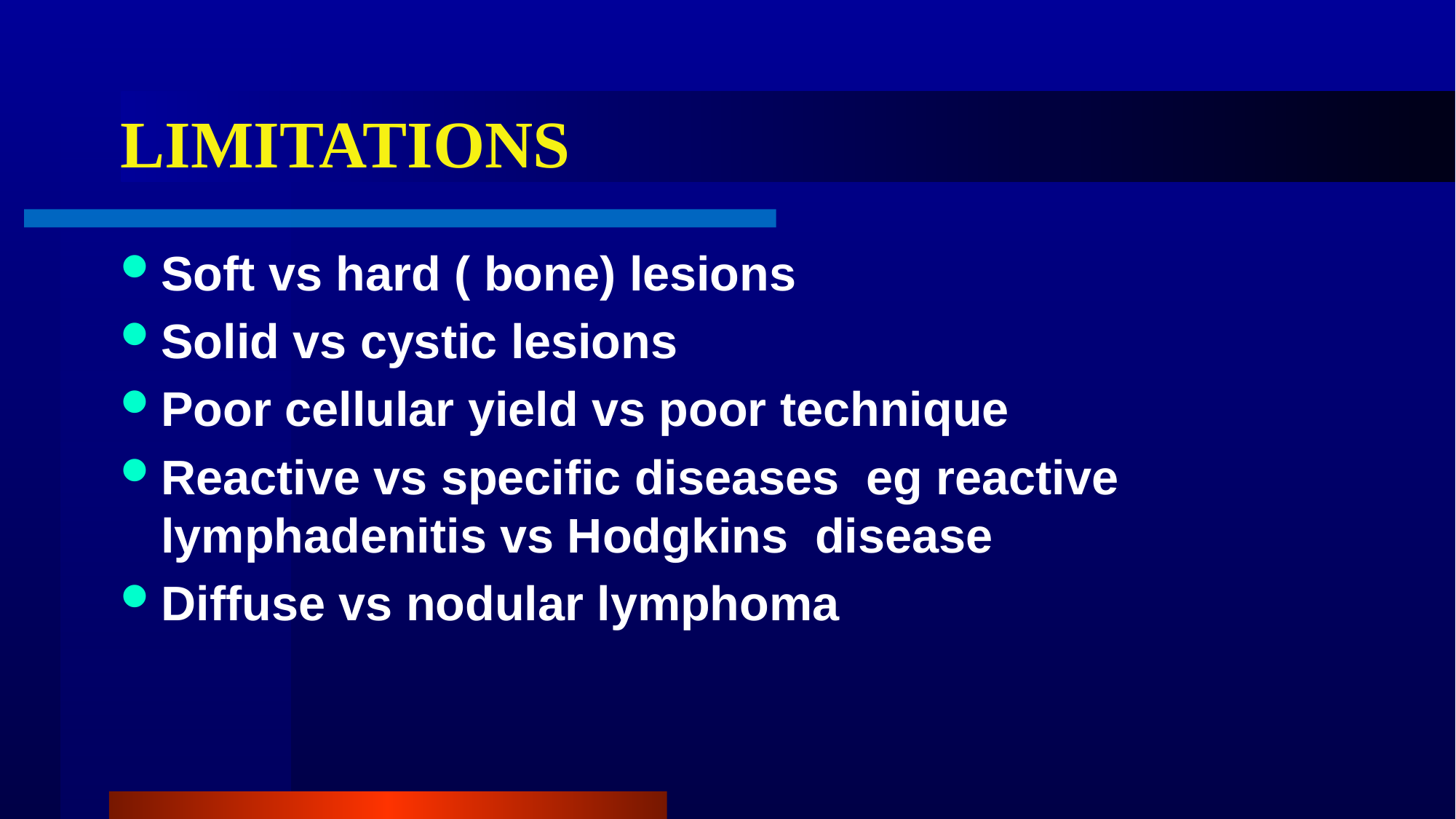

# LIMITATIONS
Soft vs hard ( bone) lesions
Solid vs cystic lesions
Poor cellular yield vs poor technique
Reactive vs specific diseases  eg reactive lymphadenitis vs Hodgkins  disease
Diffuse vs nodular lymphoma